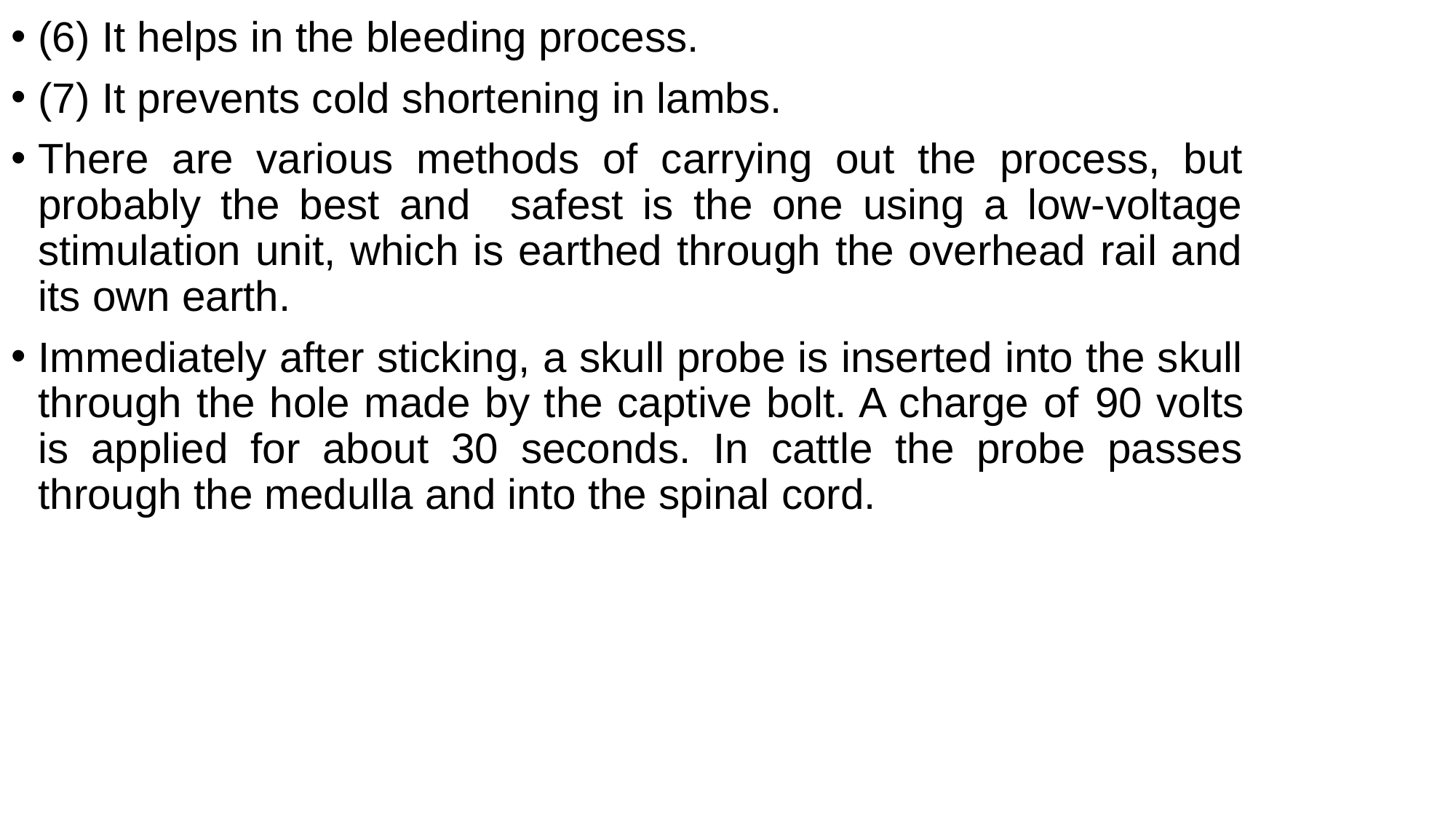

(6) It helps in the bleeding process.
(7) It prevents cold shortening in lambs.
There are various methods of carrying out the process, but probably the best and  safest is the one using a low-voltage stimulation unit, which is earthed through the overhead rail and its own earth.
Immediately after sticking, a skull probe is inserted into the skull through the hole made by the captive bolt. A charge of 90 volts is applied for about 30 seconds. In cattle the probe passes through the medulla and into the spinal cord.